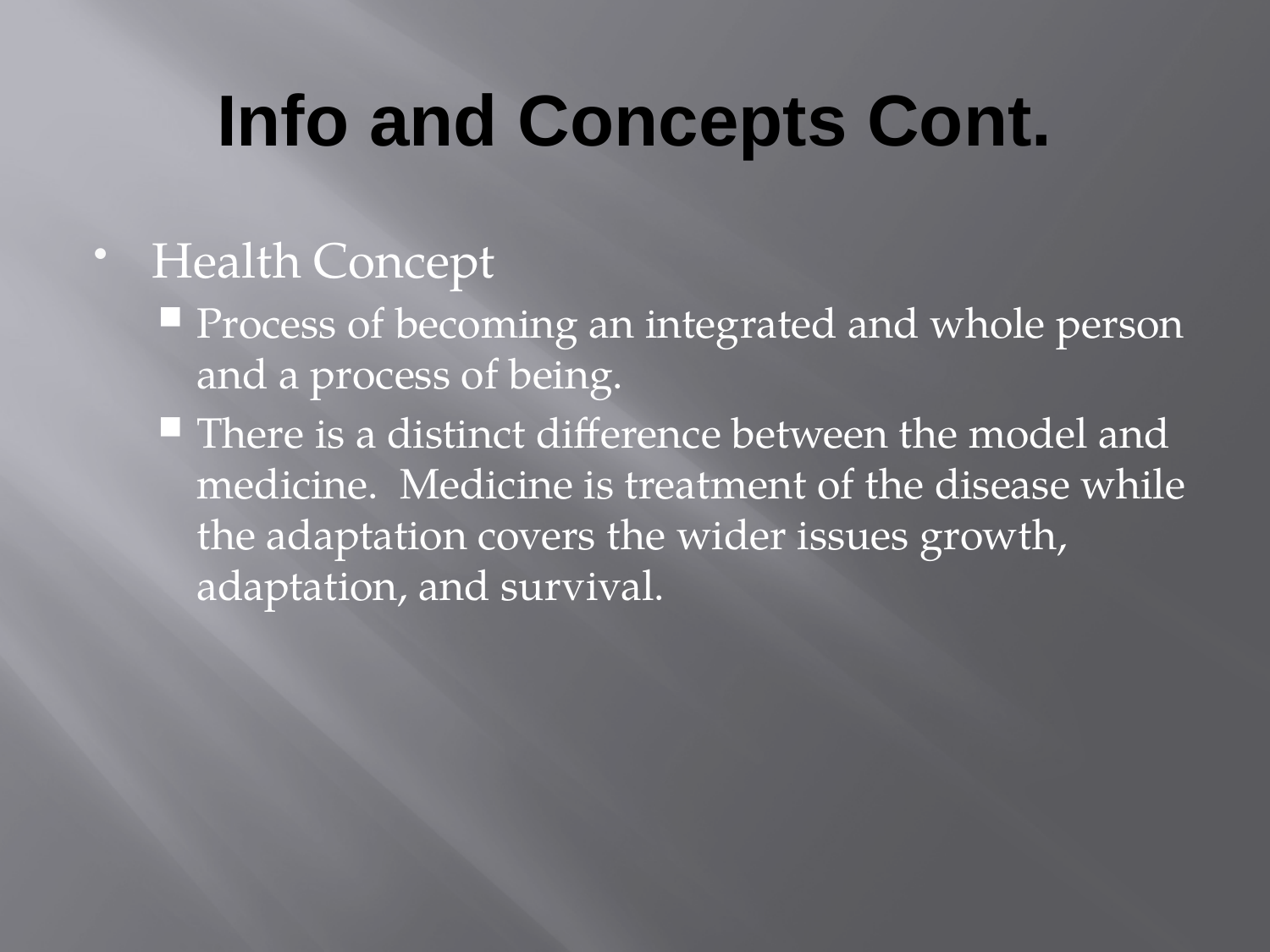

# Info and Concepts Cont.
Health Concept
Process of becoming an integrated and whole person and a process of being.
There is a distinct difference between the model and medicine.  Medicine is treatment of the disease while the adaptation covers the wider issues growth, adaptation, and survival.